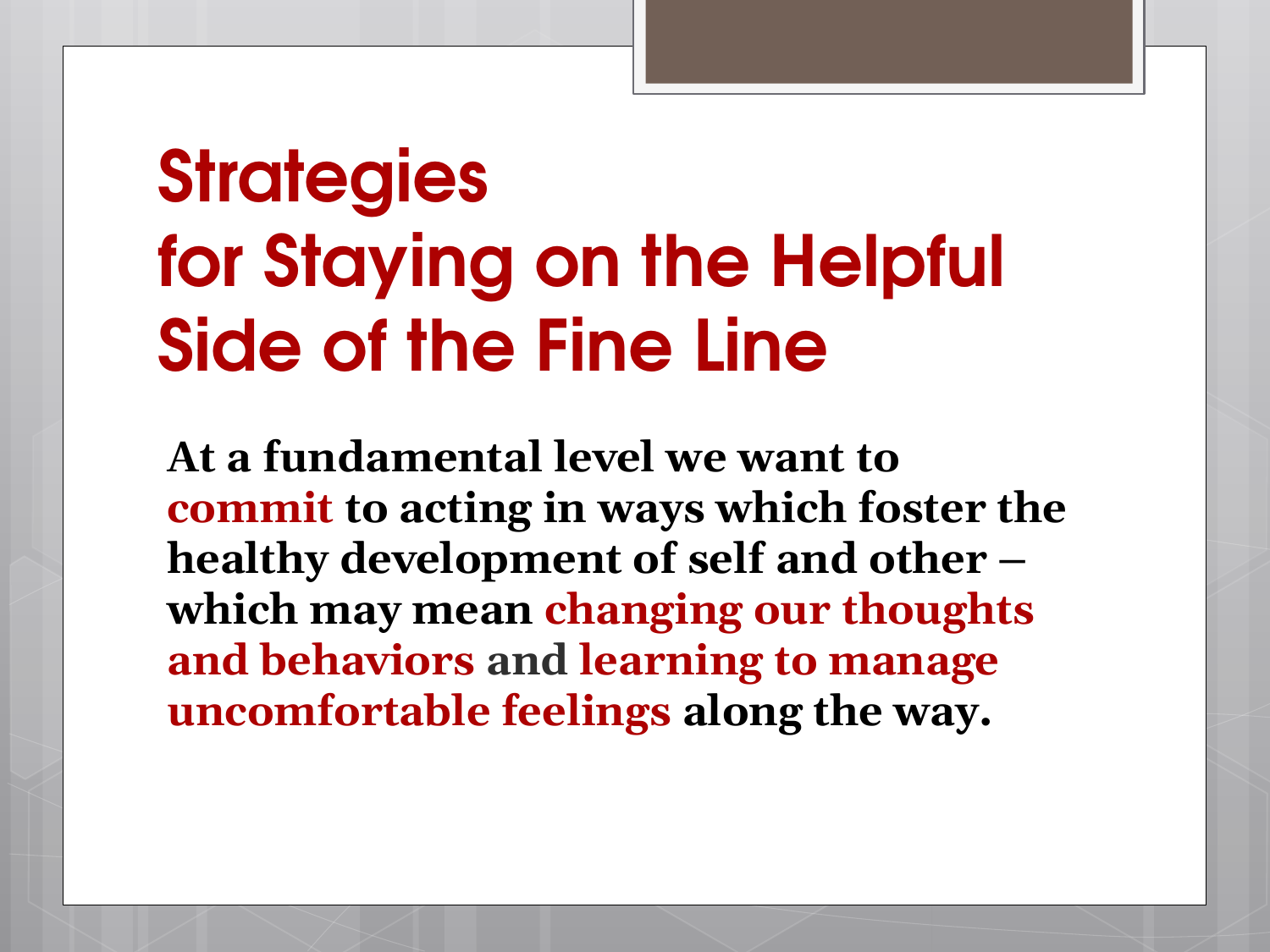

# Strategies for Staying on the Helpful Side of the Fine Line
At a fundamental level we want to commit to acting in ways which foster the healthy development of self and other – which may mean changing our thoughts and behaviors and learning to manage uncomfortable feelings along the way.